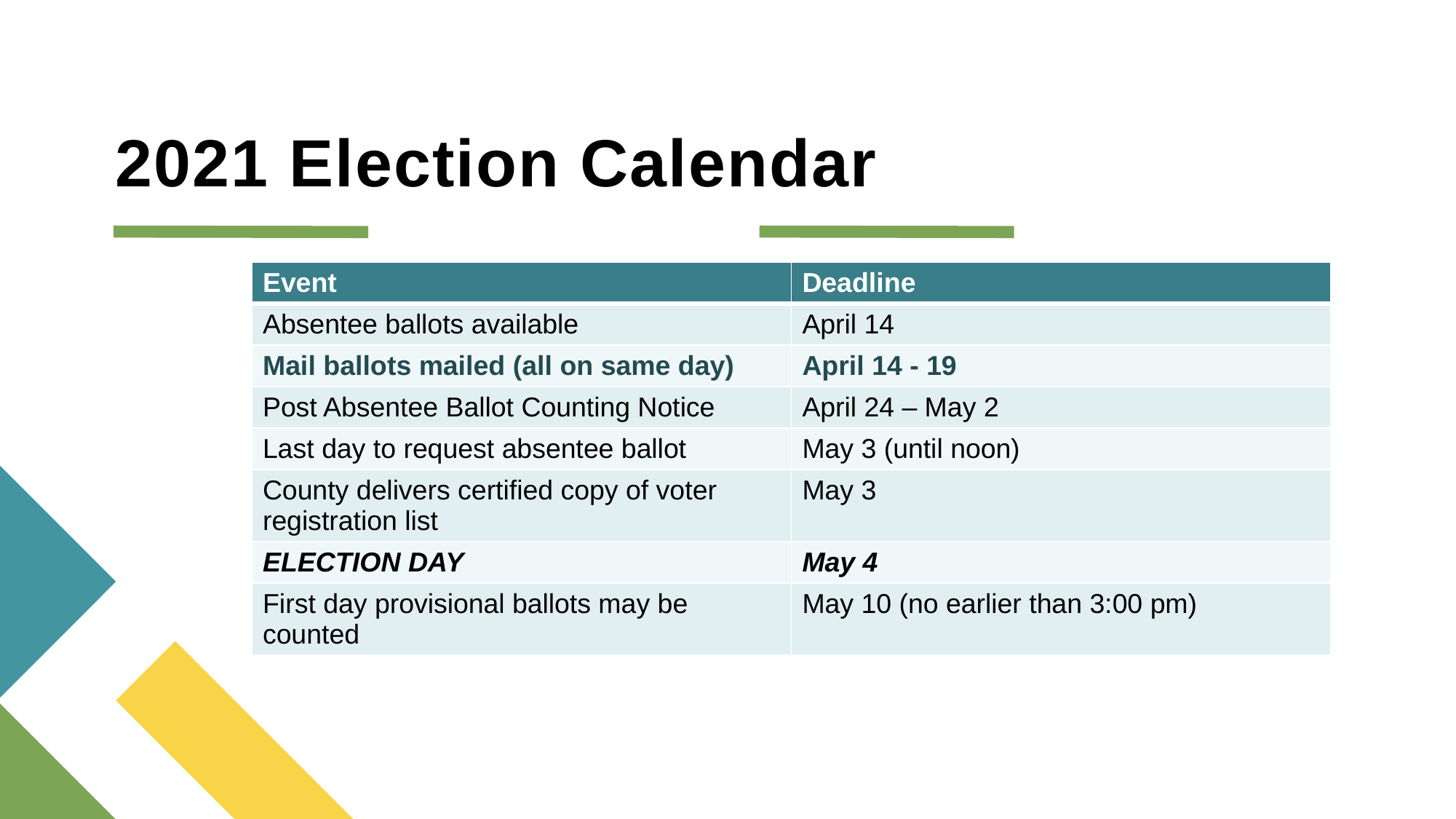

# 2021 Election Calendar
| Event | Deadline |
| --- | --- |
| Absentee ballots available | April 14 |
| Mail ballots mailed (all on same day) | April 14 - 19 |
| Post Absentee Ballot Counting Notice | April 24 – May 2 |
| Last day to request absentee ballot | May 3 (until noon) |
| County delivers certified copy of voter registration list | May 3 |
| ELECTION DAY | May 4 |
| First day provisional ballots may be counted | May 10 (no earlier than 3:00 pm) |